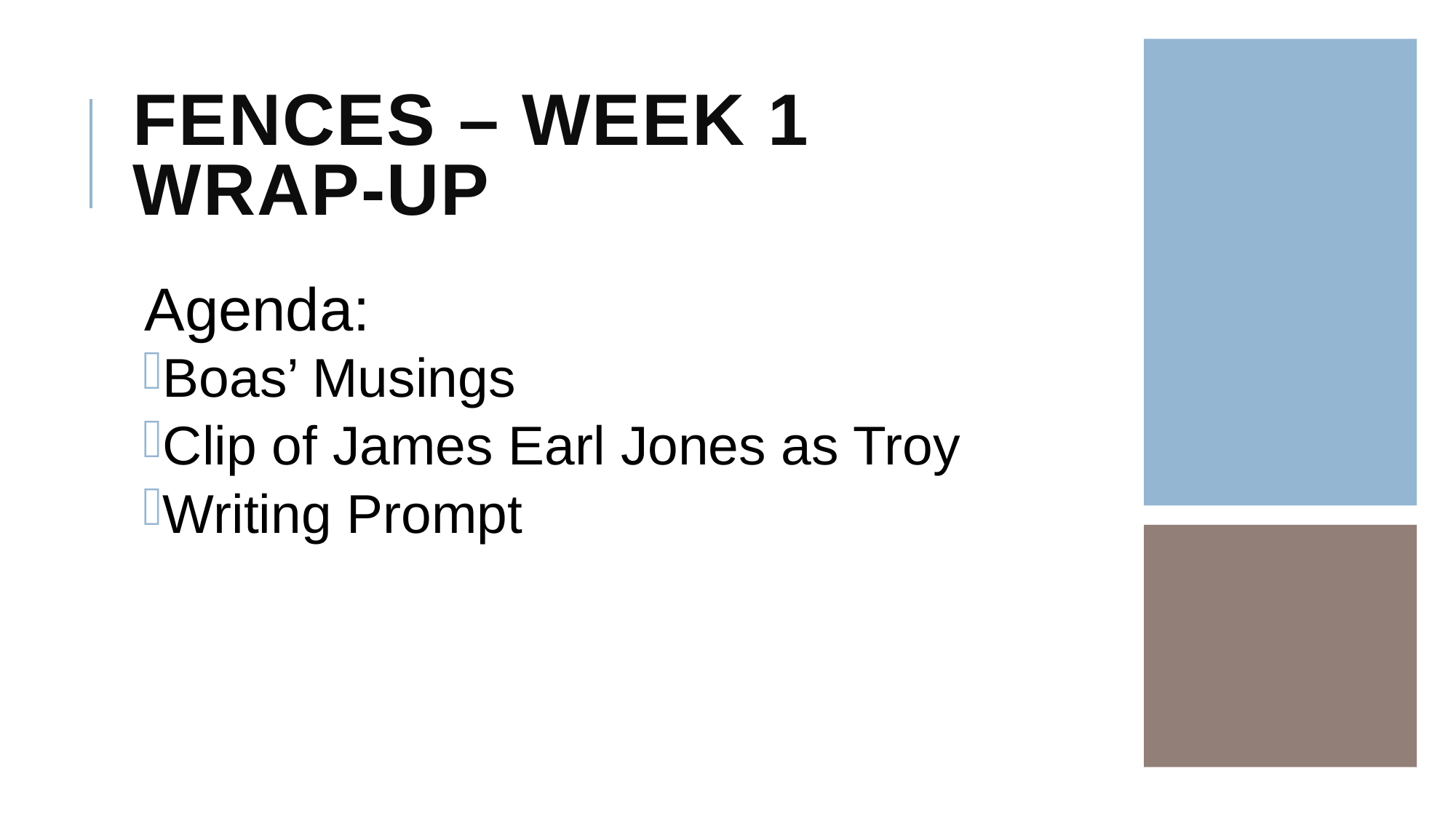

# Fences – Week 1 Wrap-Up
Agenda:
Boas’ Musings
Clip of James Earl Jones as Troy
Writing Prompt